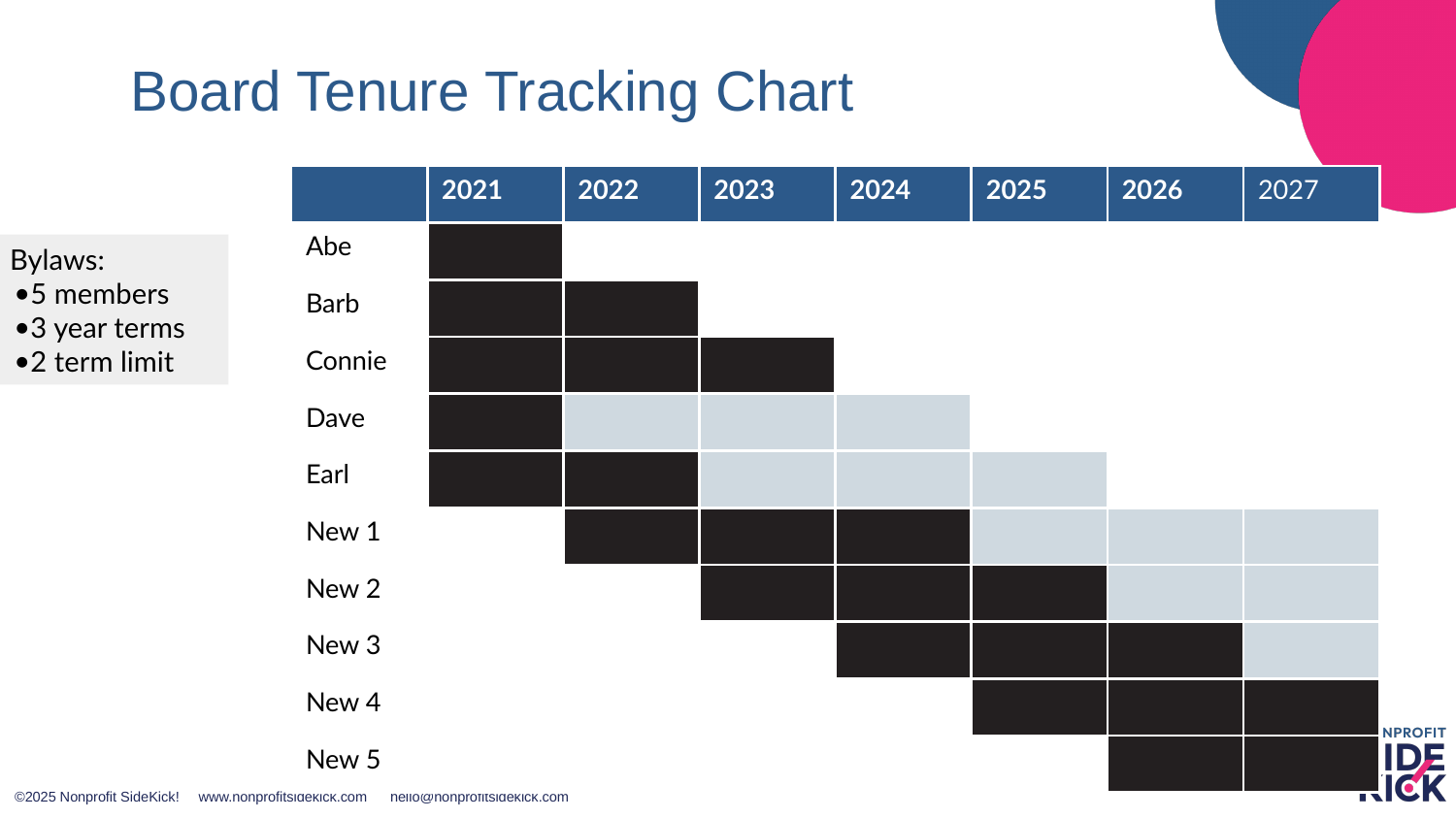

Board Tenure Tracking Chart
|  | 2021 | 2022 | 2023 | 2024 | 2025 | 2026 | 2027 |
| --- | --- | --- | --- | --- | --- | --- | --- |
| Abe |  |  |  |  |  |  |  |
| Barb |  |  |  |  |  |  |  |
| Connie |  |  |  |  |  |  |  |
| Dave |  |  |  |  |  |  |  |
| Earl |  |  |  |  |  |  |  |
| New 1 |  |  |  |  |  |  |  |
| New 2 |  |  |  |  |  |  |  |
| New 3 |  |  |  |  |  |  |  |
| New 4 |  |  |  |  |  |  |  |
| New 5 |  |  |  |  |  |  |  |
Bylaws:
5 members
3 year terms
2 term limit